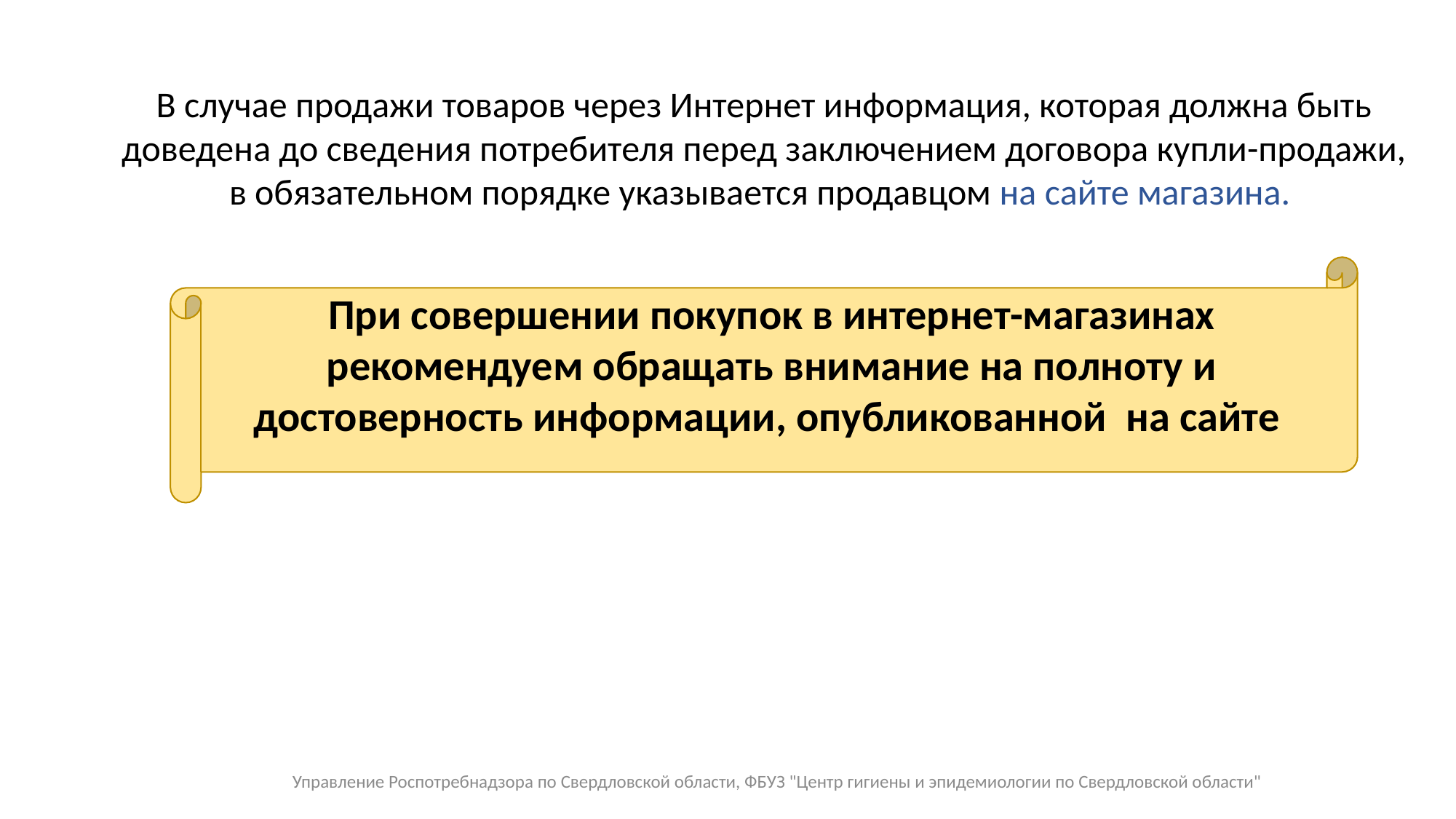

В случае продажи товаров через Интернет информация, которая должна быть доведена до сведения потребителя перед заключением договора купли-продажи, в обязательном порядке указывается продавцом на сайте магазина.
При совершении покупок в интернет-магазинах рекомендуем обращать внимание на полноту и достоверность информации, опубликованной  на сайте

Управление Роспотребнадзора по Свердловской области, ФБУЗ "Центр гигиены и эпидемиологии по Свердловской области"